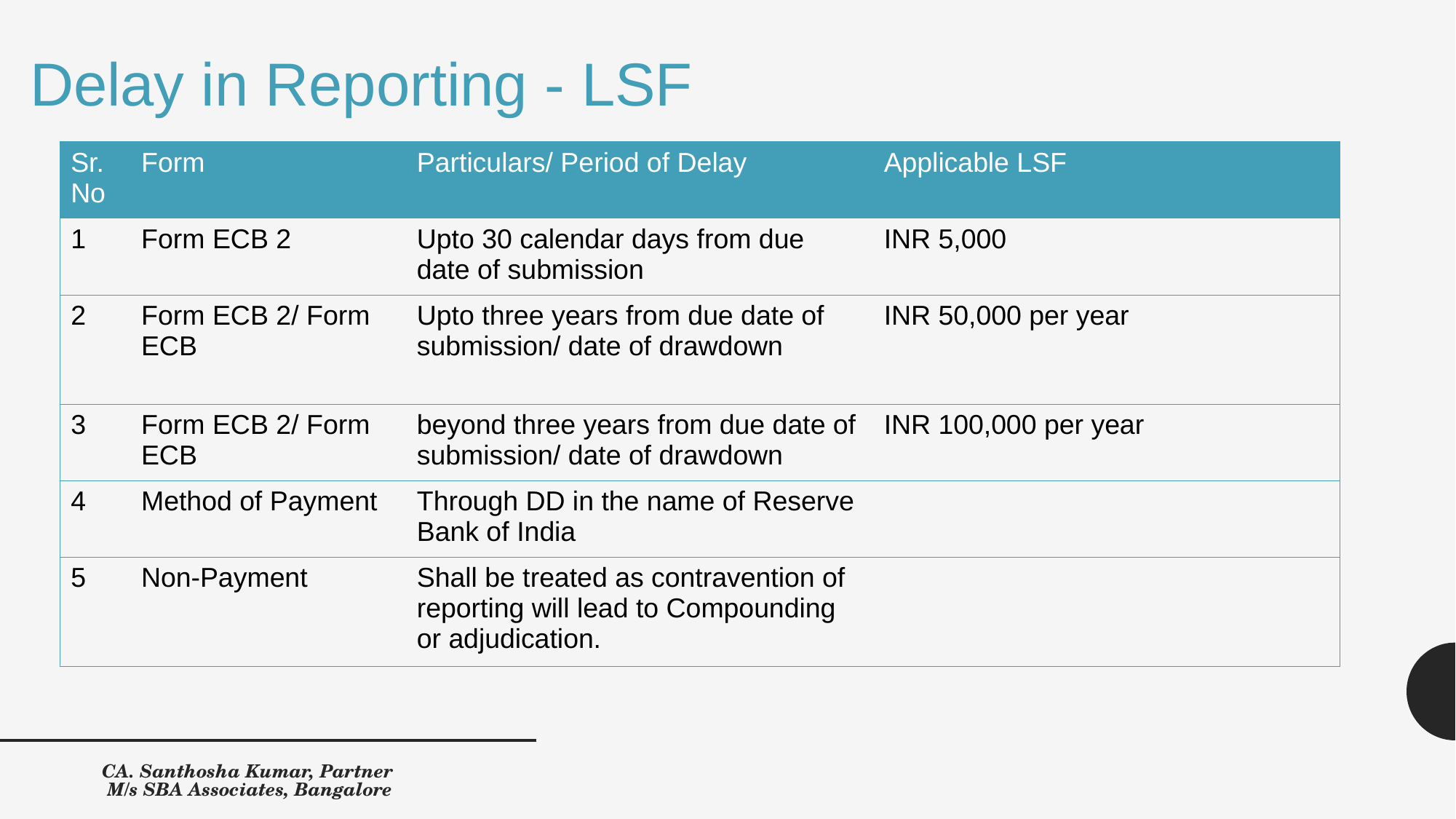

Delay in Reporting - LSF
| Sr. No | Form | Particulars/ Period of Delay | Applicable LSF |
| --- | --- | --- | --- |
| 1 | Form ECB 2 | Upto 30 calendar days from due date of submission | INR 5,000 |
| 2 | Form ECB 2/ Form ECB | Upto three years from due date of submission/ date of drawdown | INR 50,000 per year |
| 3 | Form ECB 2/ Form ECB | beyond three years from due date of submission/ date of drawdown | INR 100,000 per year |
| 4 | Method of Payment | Through DD in the name of Reserve Bank of India |  |
| 5 | Non-Payment | Shall be treated as contravention of reporting will lead to Compounding or adjudication. |  |
CA. Santhosha Kumar, Partner                           M/s SBA Associates, Bangalore